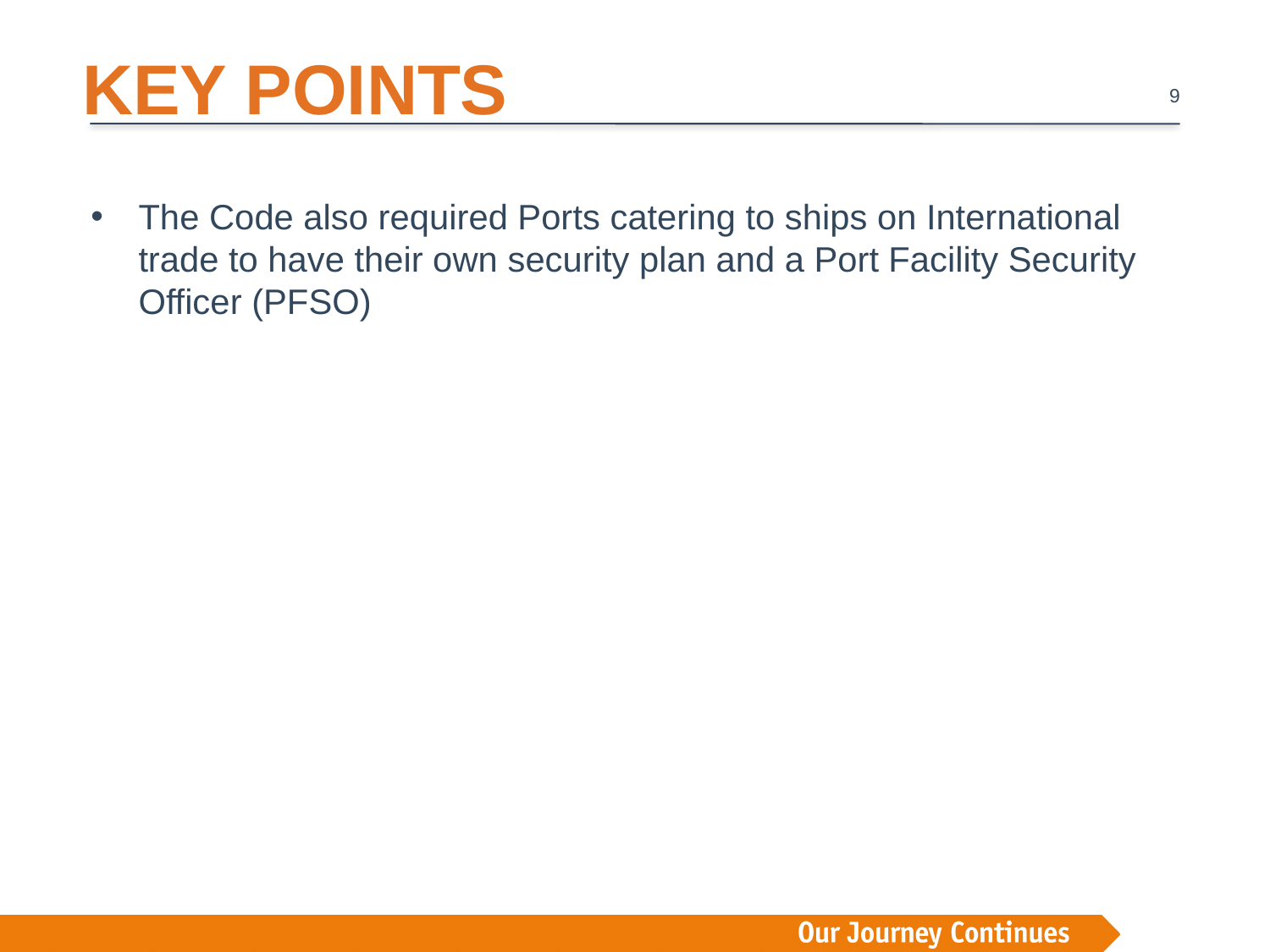

KEY POINTS

The Code also required Ports catering to ships on International trade to have their own security plan and a Port Facility Security Officer (PFSO)